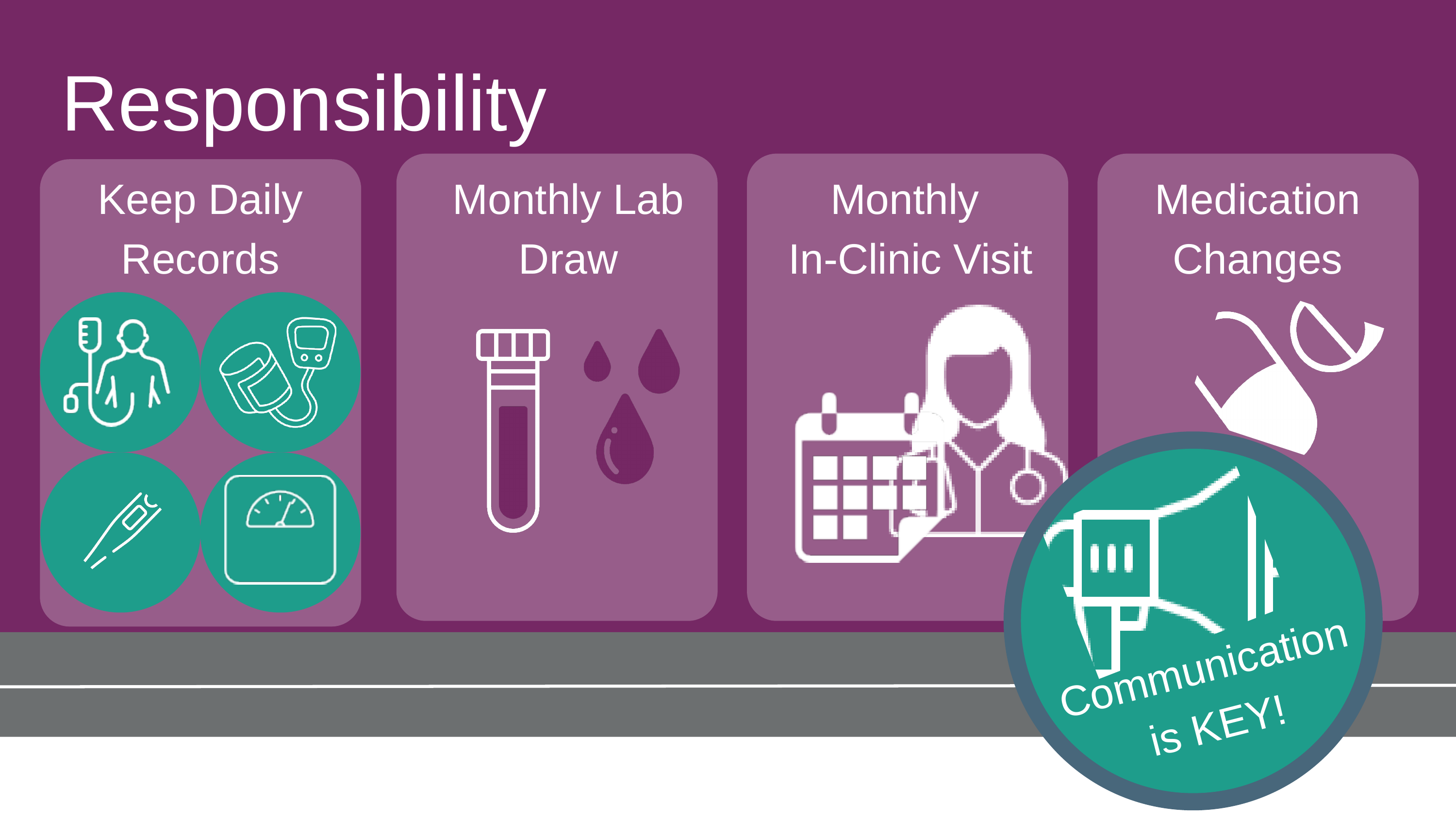

Responsibility

Keep Daily Records
Monthly Lab Draw
Monthly
In-Clinic Visit
Medication Changes

Communication is KEY!